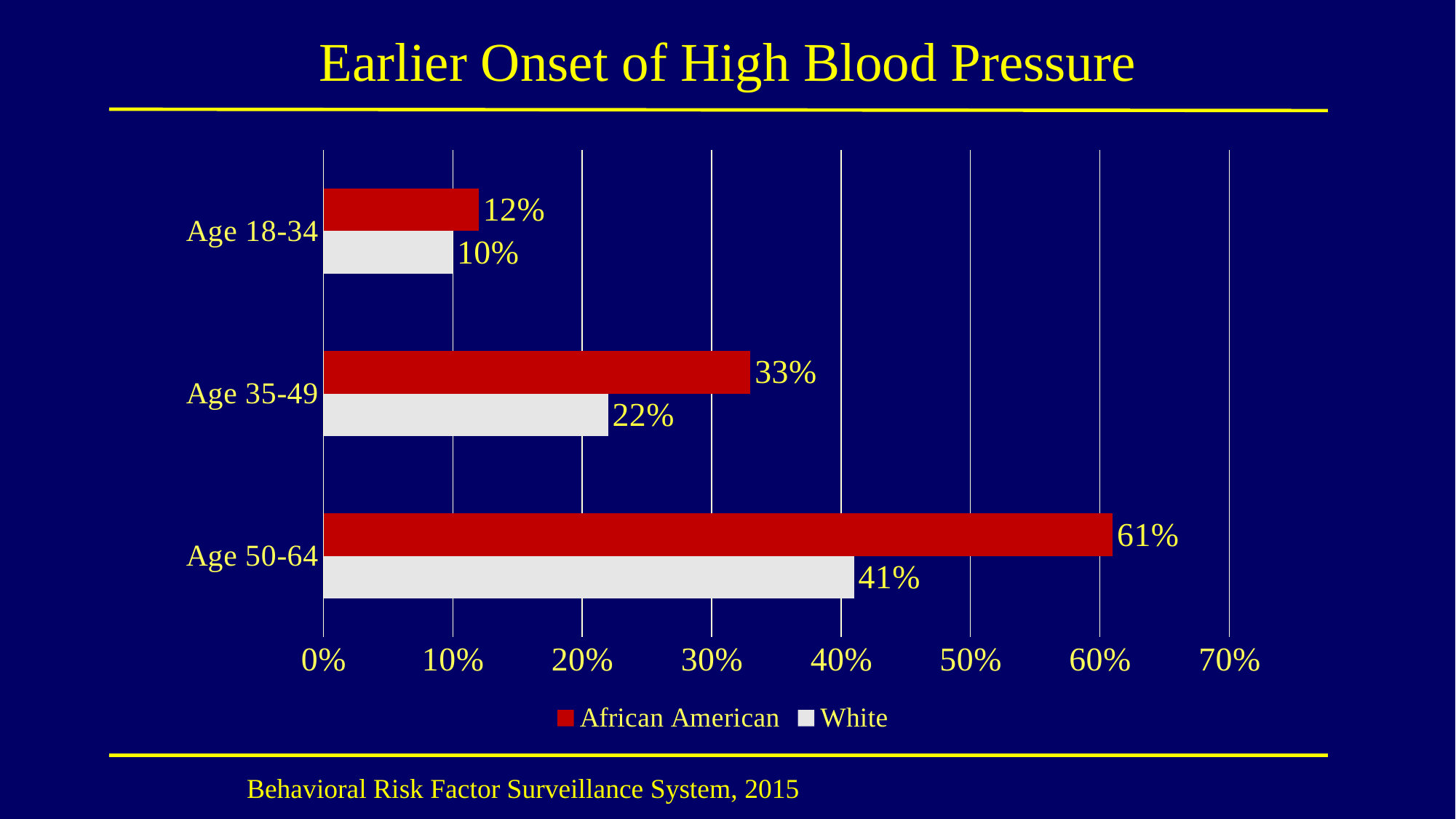

# Earlier Onset of High Blood Pressure

### Chart

| Category | White | African American |
|---|---|---|
| Age 50-64 | 0.41 | 0.61 |
| Age 35-49 | 0.22 | 0.33 |
| Age 18-34 | 0.1 | 0.12 |
Behavioral Risk Factor Surveillance System, 2015